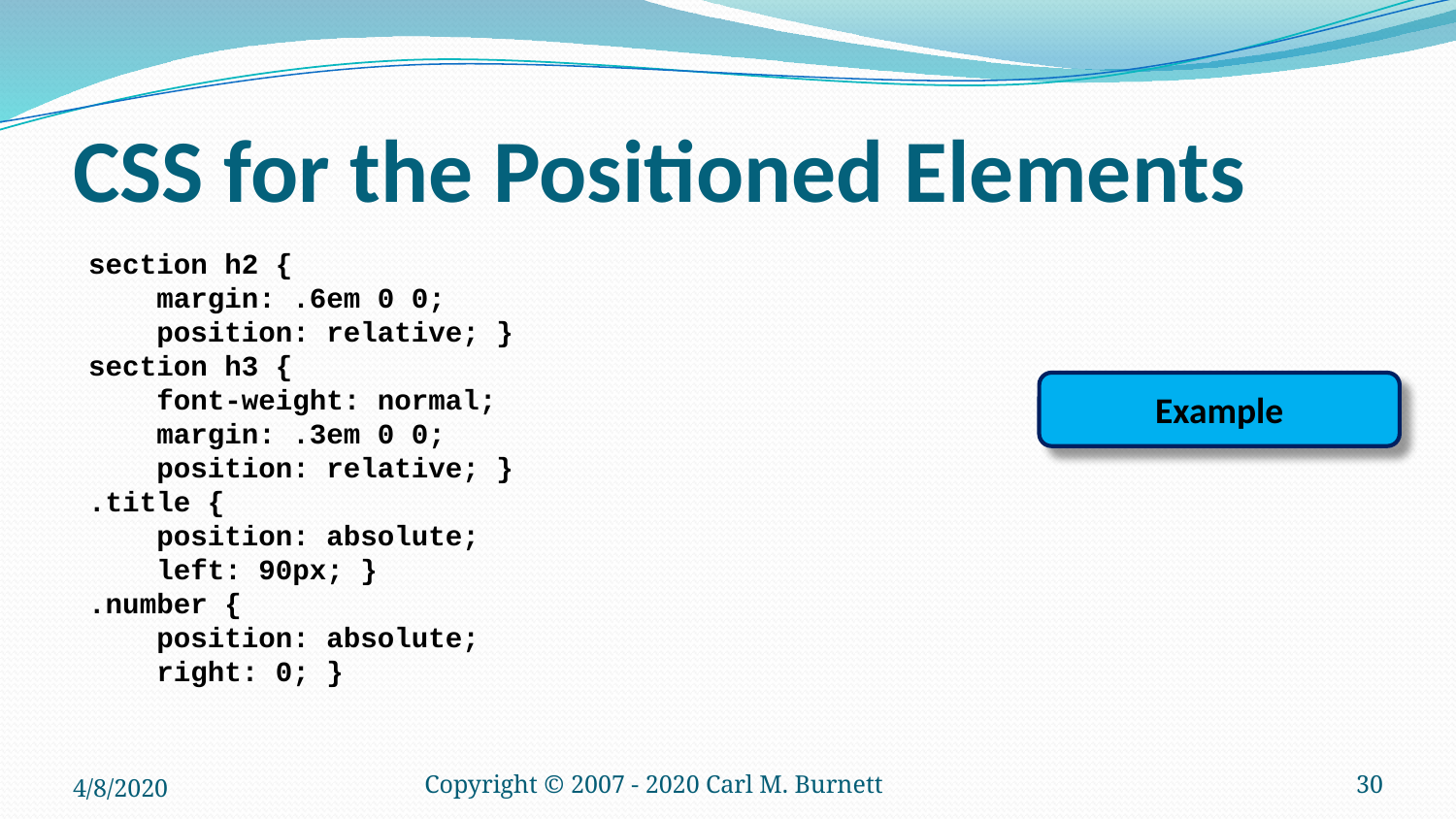

# CSS for the Positioned Elements
section h2 {
    margin: .6em 0 0;
    position: relative; }
section h3 {
    font-weight: normal;
    margin: .3em 0 0;
    position: relative; }
.title {
    position: absolute;
    left: 90px; }
.number {
    position: absolute;
    right: 0; }
Example
4/8/2020
Copyright © 2007 - 2020 Carl M. Burnett
30